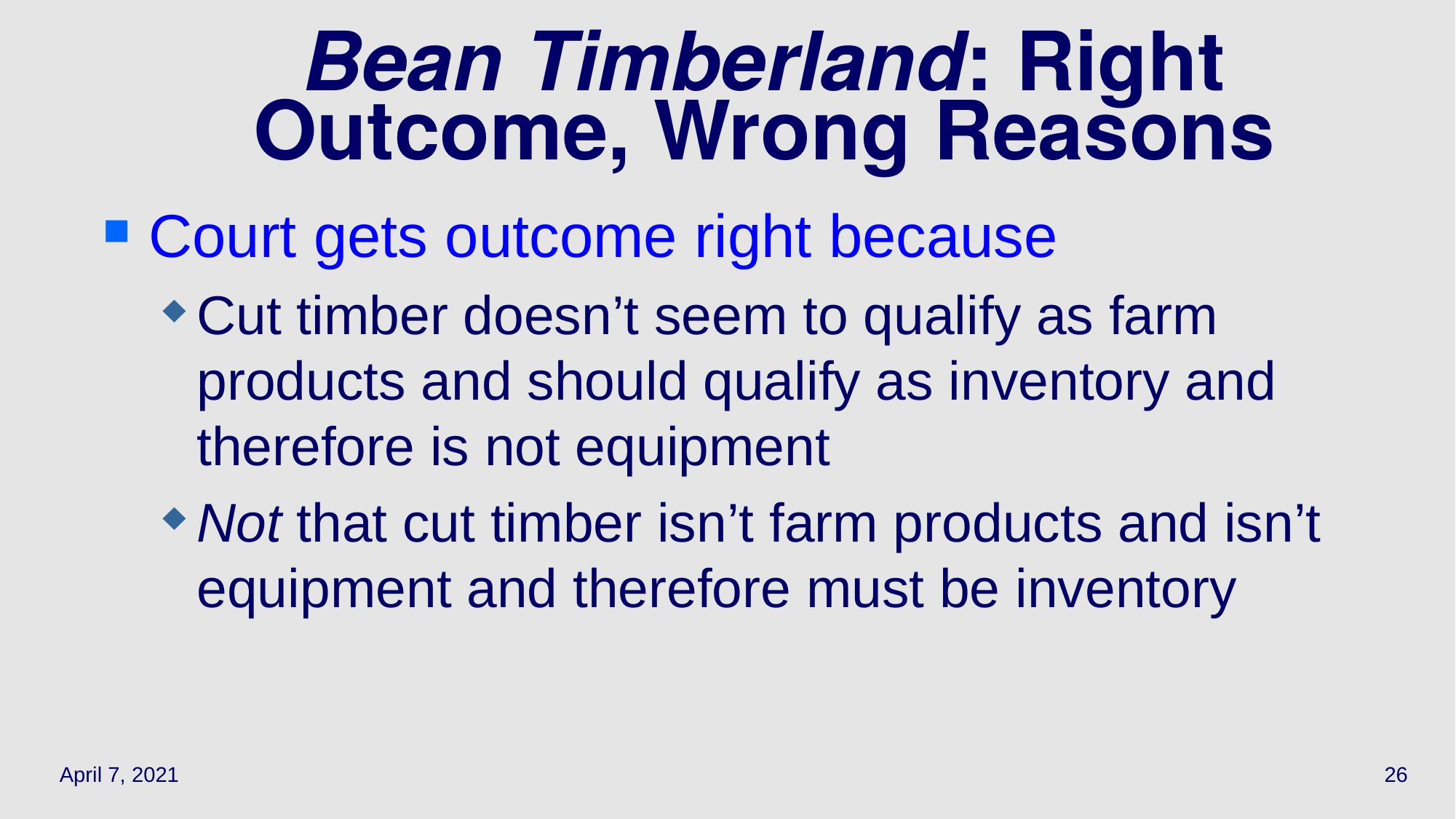

# Bean Timberland: Right Outcome, Wrong Reasons
Court gets outcome right because
Cut timber doesn’t seem to qualify as farm products and should qualify as inventory and therefore is not equipment
Not that cut timber isn’t farm products and isn’t equipment and therefore must be inventory
April 7, 2021
26